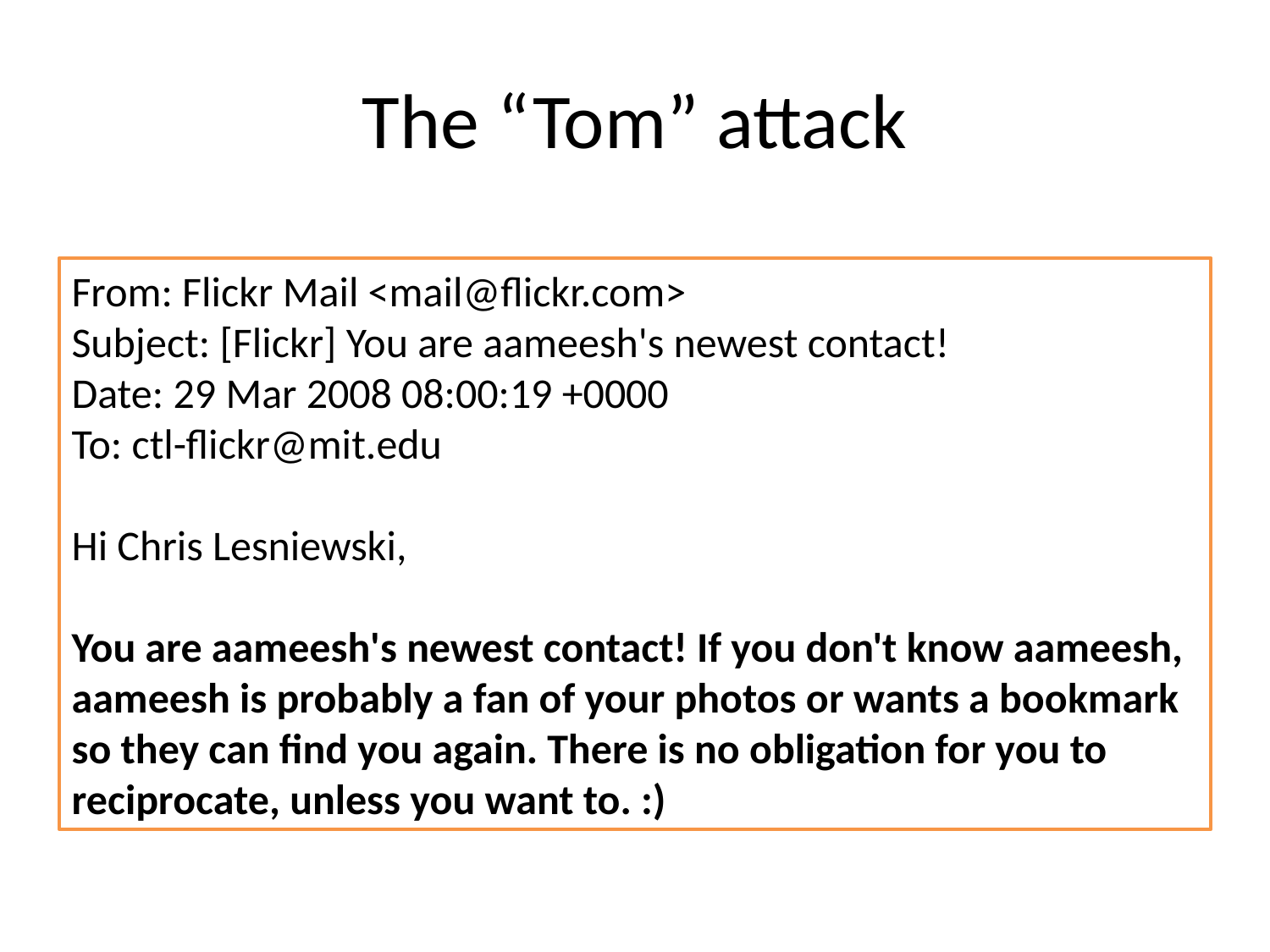

# The “Tom” attack
From: Flickr Mail <mail@flickr.com>
Subject: [Flickr] You are aameesh's newest contact!
Date: 29 Mar 2008 08:00:19 +0000
To: ctl-flickr@mit.edu

Hi Chris Lesniewski,

You are aameesh's newest contact! If you don't know aameesh, aameesh is probably a fan of your photos or wants a bookmark so they can find you again. There is no obligation for you to reciprocate, unless you want to. :)